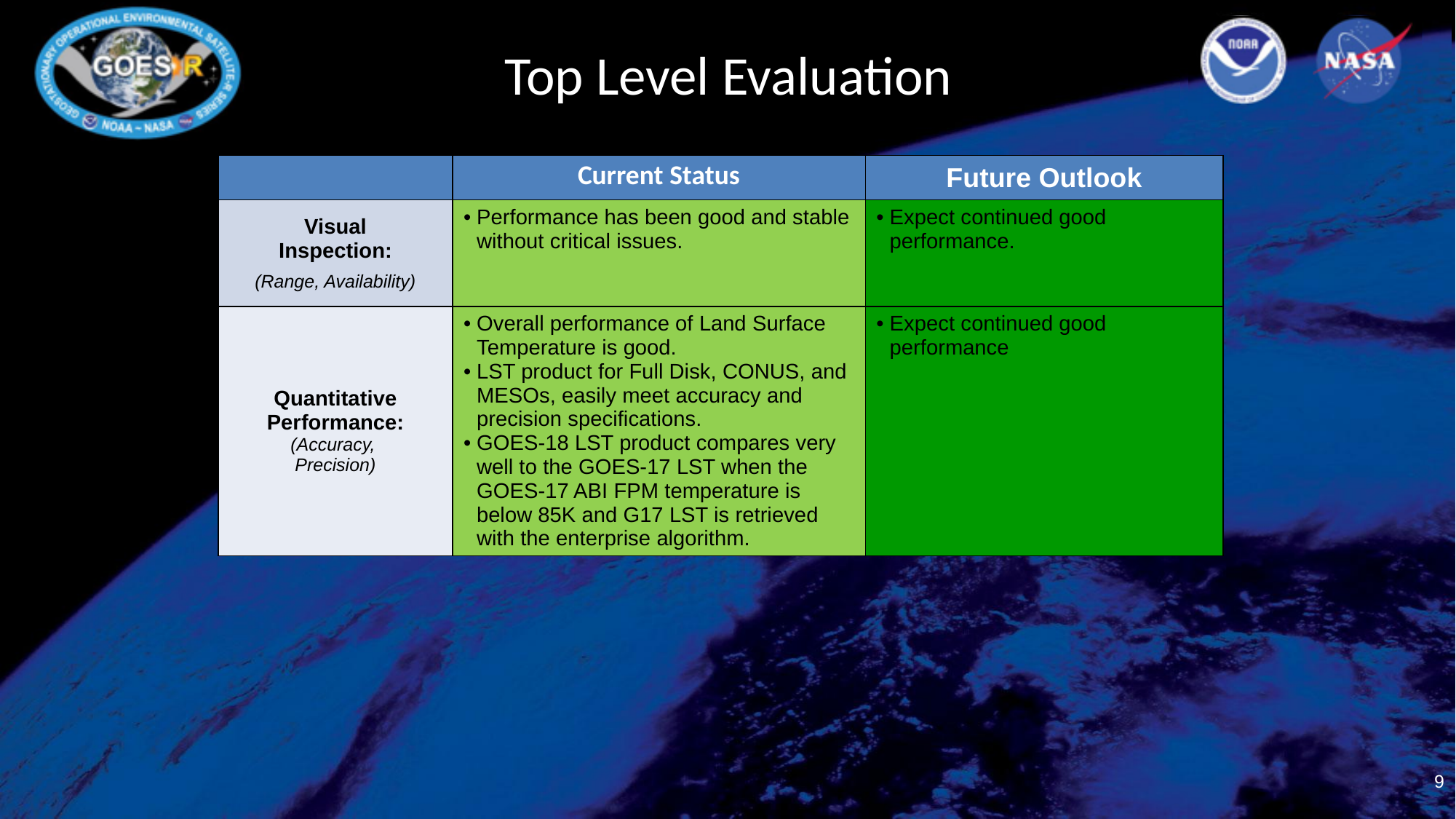

# Top Level Evaluation
|  | Current Status | Future Outlook |
| --- | --- | --- |
| Visual Inspection: (Range, Availability) | Performance has been good and stable without critical issues. | Expect continued good performance. |
| Quantitative Performance: (Accuracy, Precision) | Overall performance of Land Surface Temperature is good. LST product for Full Disk, CONUS, and MESOs, easily meet accuracy and precision specifications. GOES-18 LST product compares very well to the GOES-17 LST when the GOES-17 ABI FPM temperature is below 85K and G17 LST is retrieved with the enterprise algorithm. | Expect continued good performance |
9